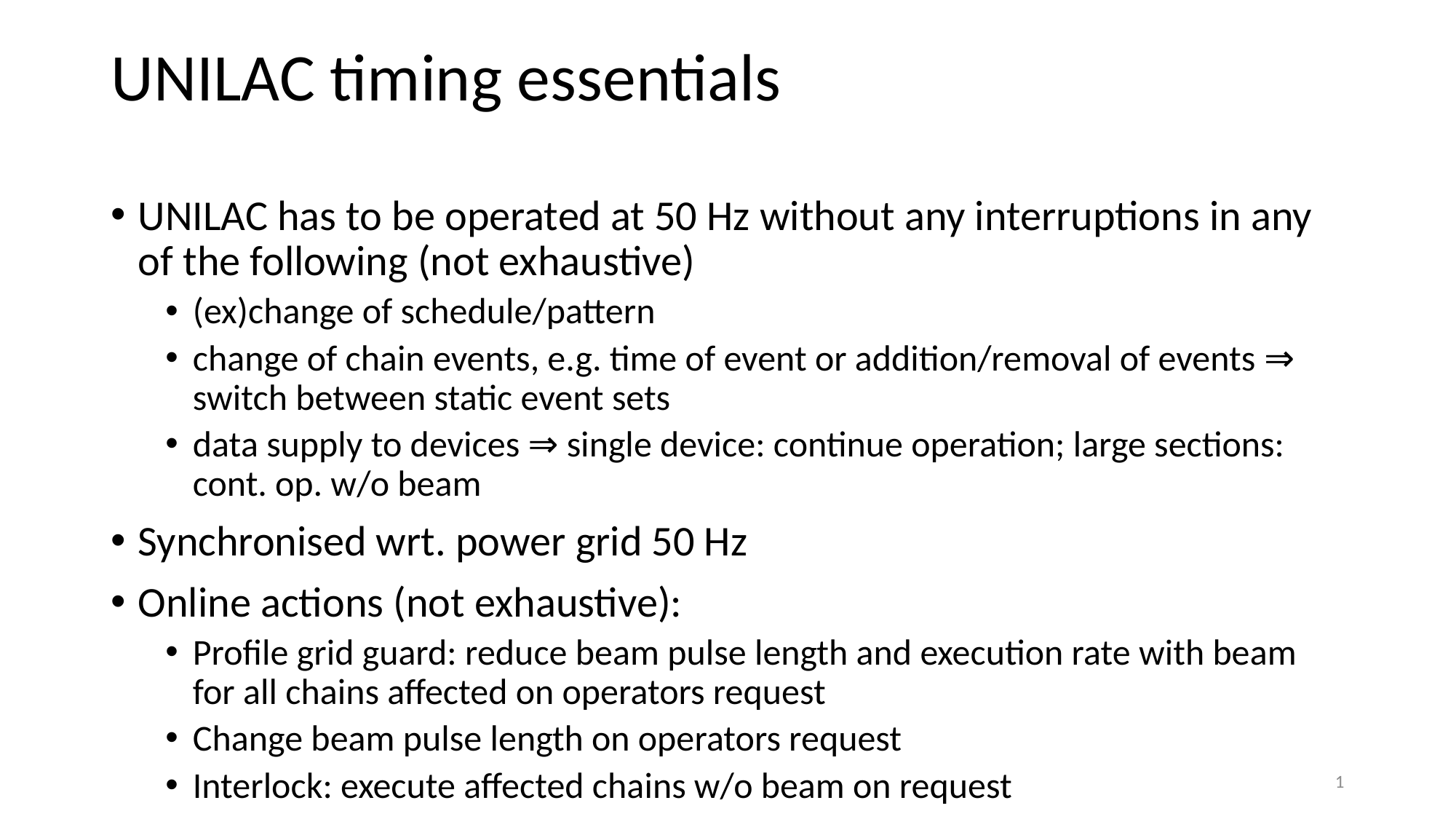

# UNILAC timing essentials
UNILAC has to be operated at 50 Hz without any interruptions in any of the following (not exhaustive)
(ex)change of schedule/pattern
change of chain events, e.g. time of event or addition/removal of events ⇒ switch between static event sets
data supply to devices ⇒ single device: continue operation; large sections: cont. op. w/o beam
Synchronised wrt. power grid 50 Hz
Online actions (not exhaustive):
Profile grid guard: reduce beam pulse length and execution rate with beam for all chains affected on operators request
Change beam pulse length on operators request
Interlock: execute affected chains w/o beam on request

1